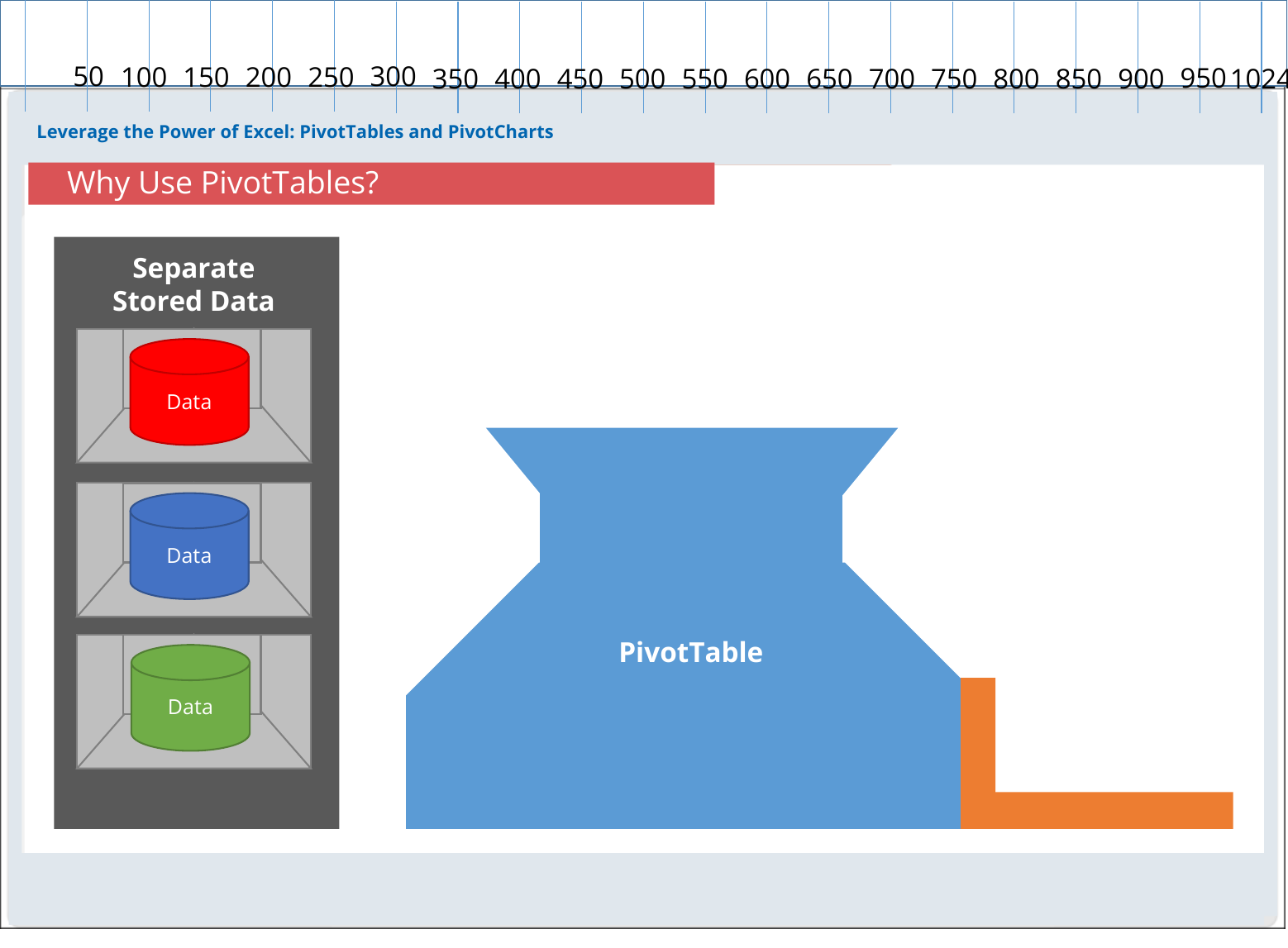

# Why Use PivotTables?

Separate Stored Data

Data

PivotTable

Data

Data